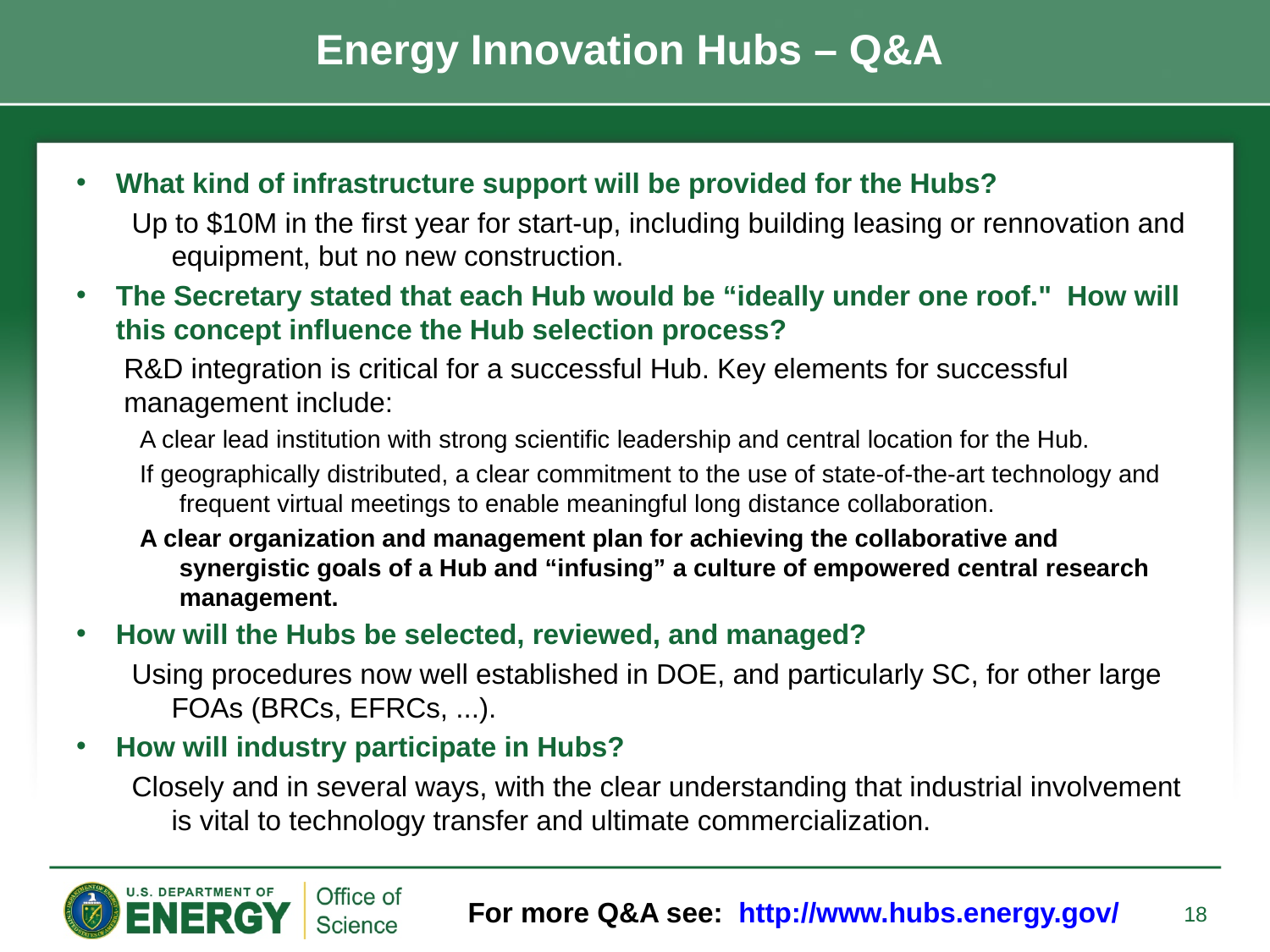

# Energy Innovation Hubs – Q&A
What kind of infrastructure support will be provided for the Hubs?
Up to $10M in the first year for start-up, including building leasing or rennovation and equipment, but no new construction.
The Secretary stated that each Hub would be “ideally under one roof."  How will this concept influence the Hub selection process?
	R&D integration is critical for a successful Hub. Key elements for successful management include:
A clear lead institution with strong scientific leadership and central location for the Hub.
If geographically distributed, a clear commitment to the use of state-of-the-art technology and frequent virtual meetings to enable meaningful long distance collaboration.
A clear organization and management plan for achieving the collaborative and synergistic goals of a Hub and “infusing” a culture of empowered central research management.
How will the Hubs be selected, reviewed, and managed?
Using procedures now well established in DOE, and particularly SC, for other large FOAs (BRCs, EFRCs, ...).
How will industry participate in Hubs?
Closely and in several ways, with the clear understanding that industrial involvement is vital to technology transfer and ultimate commercialization.

For more Q&A see:  http://www.hubs.energy.gov/

18